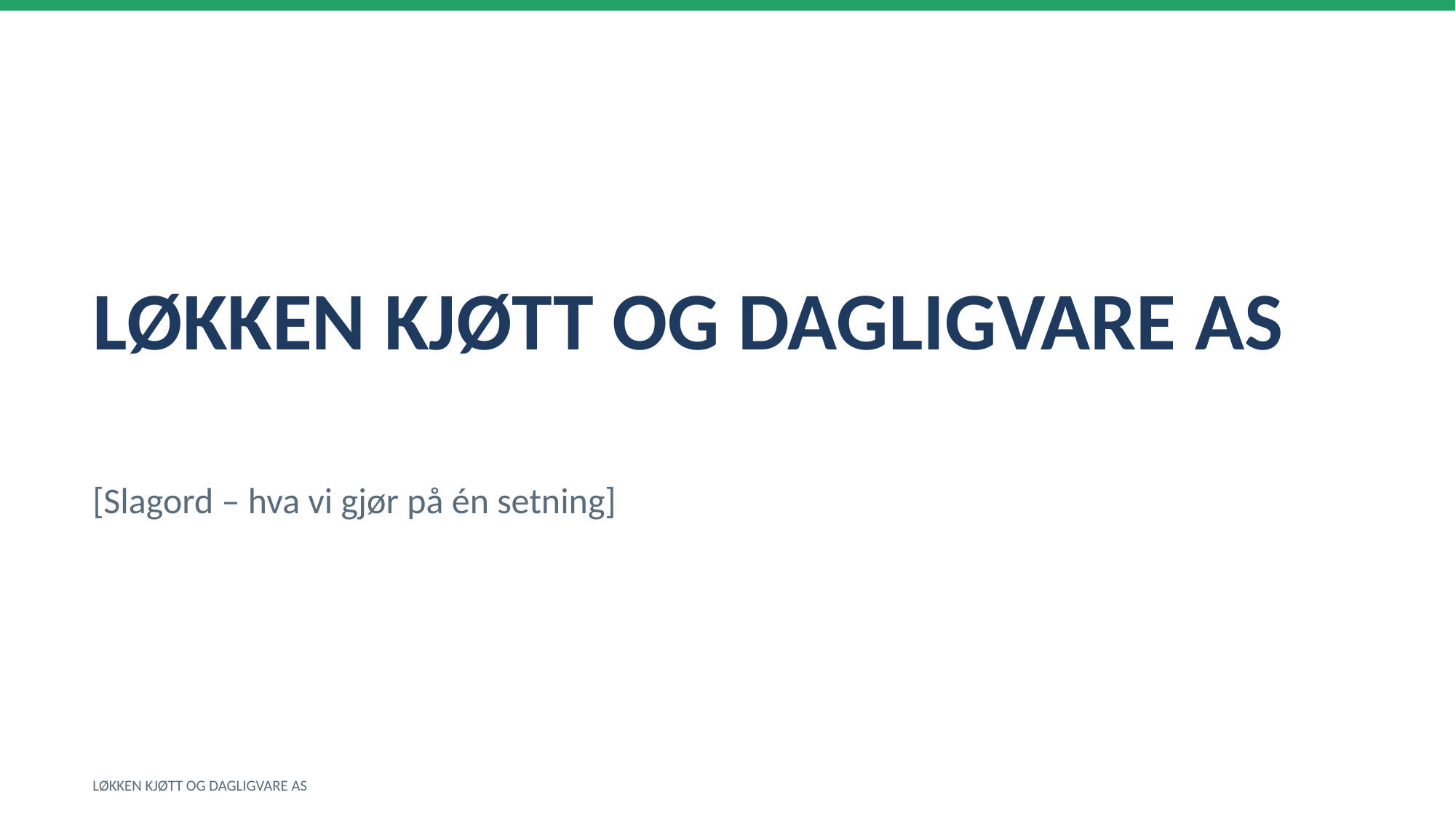

LØKKEN KJØTT OG DAGLIGVARE AS
[Slagord – hva vi gjør på én setning]
LØKKEN KJØTT OG DAGLIGVARE AS